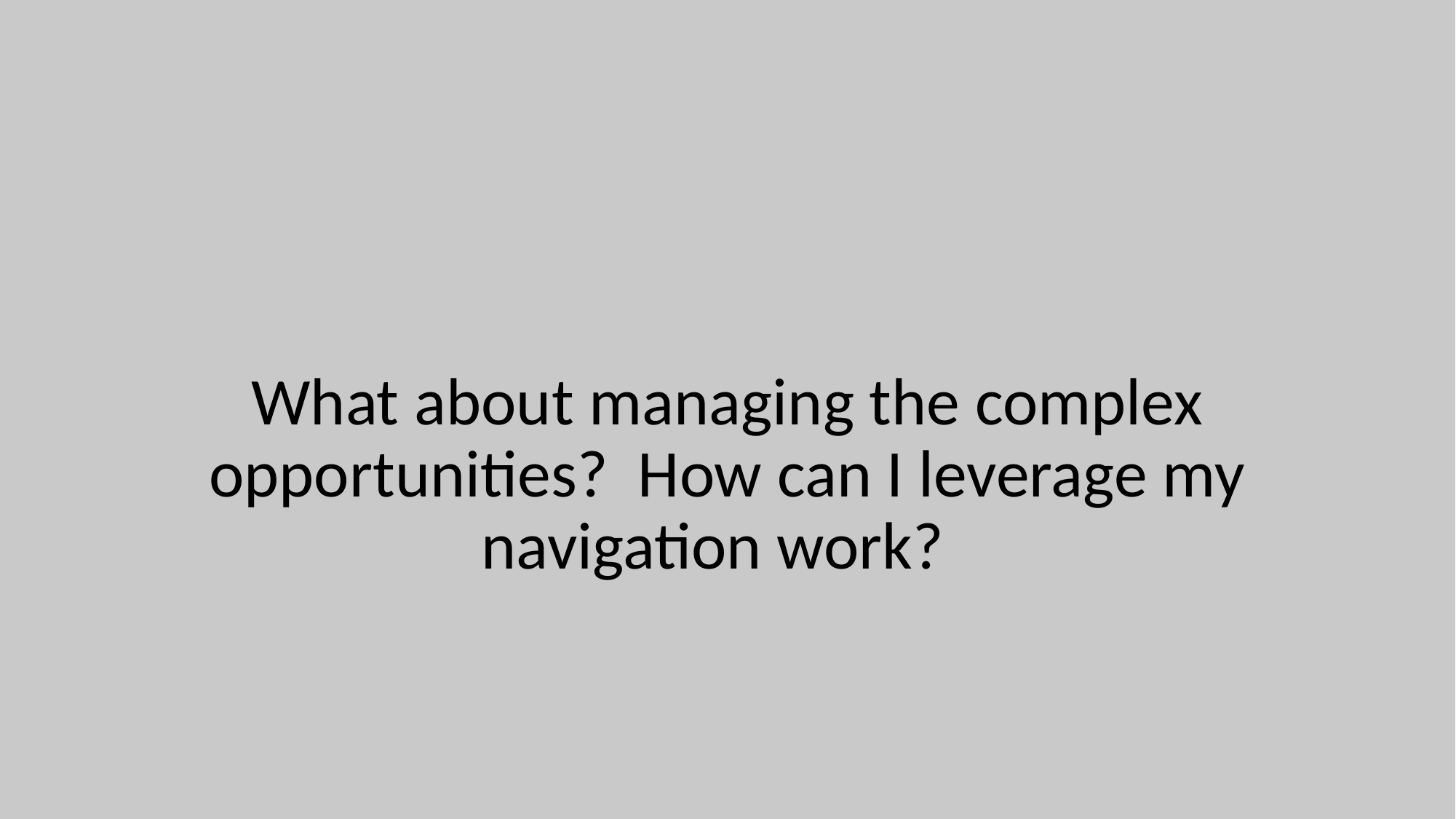

#

What about managing the complex opportunities?  How can I leverage my navigation work?